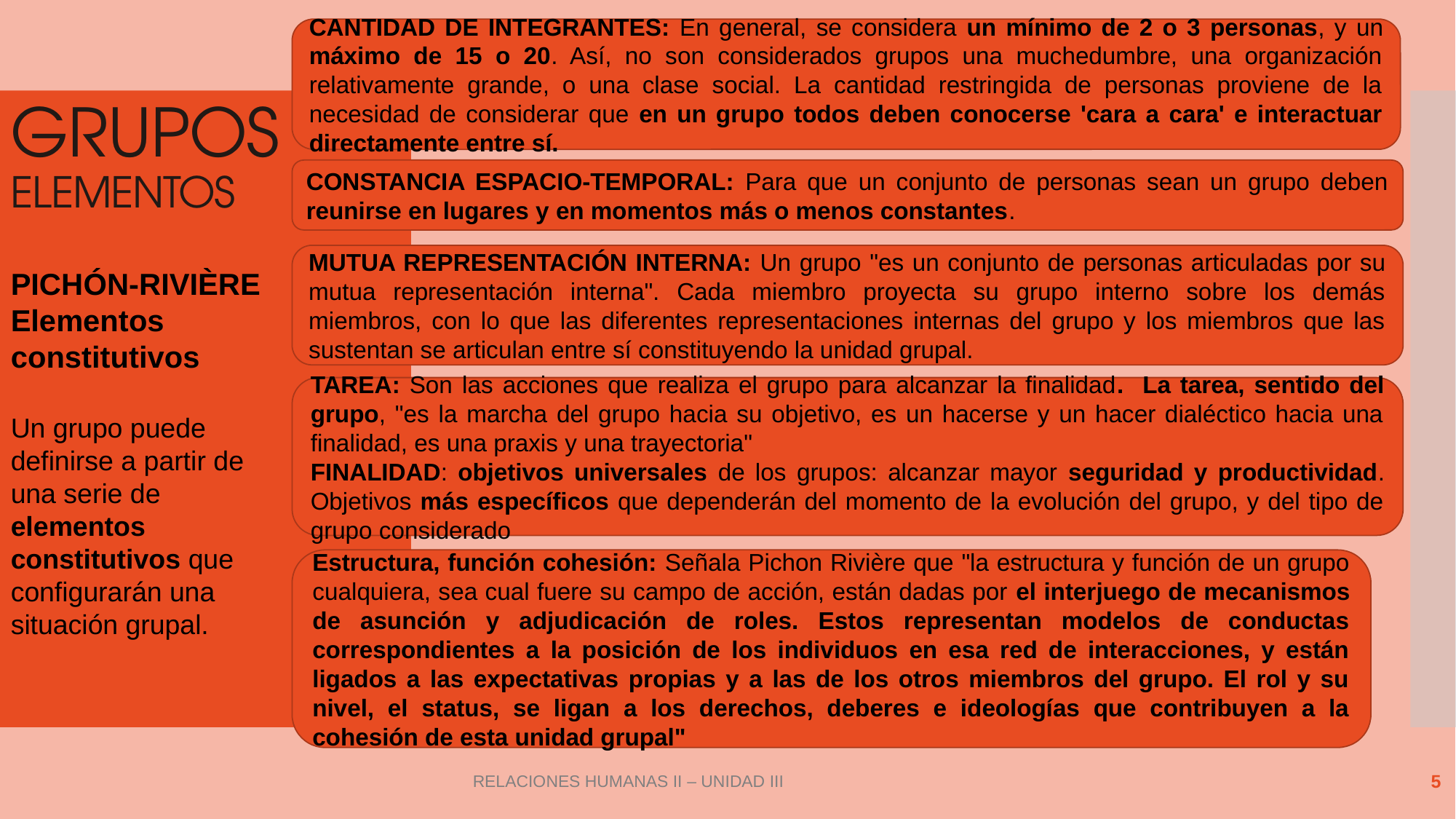

CANTIDAD DE INTEGRANTES: En general, se considera un mínimo de 2 o 3 personas, y un máximo de 15 o 20. Así, no son considerados grupos una muchedumbre, una organización relativamente grande, o una clase social. La cantidad restringida de personas proviene de la necesidad de considerar que en un grupo todos deben conocerse 'cara a cara' e interactuar directamente entre sí.
GRUPOS
ELEMENTOS
CONSTANCIA ESPACIO-TEMPORAL: Para que un conjunto de personas sean un grupo deben reunirse en lugares y en momentos más o menos constantes.

PICHÓN-RIVIÈRE
Elementos constitutivos

Un grupo puede definirse a partir de una serie de elementos constitutivos que configurarán una situación grupal.

MUTUA REPRESENTACIÓN INTERNA: Un grupo "es un conjunto de personas articuladas por su mutua representación interna". Cada miembro proyecta su grupo interno sobre los demás miembros, con lo que las diferentes representaciones internas del grupo y los miembros que las sustentan se articulan entre sí constituyendo la unidad grupal.
TAREA: Son las acciones que realiza el grupo para alcanzar la finalidad.  La tarea, sentido del grupo, "es la marcha del grupo hacia su objetivo, es un hacerse y un hacer dialéctico hacia una finalidad, es una praxis y una trayectoria"
FINALIDAD: objetivos universales de los grupos: alcanzar mayor seguridad y productividad. Objetivos más específicos que dependerán del momento de la evolución del grupo, y del tipo de grupo considerado
Estructura, función cohesión: Señala Pichon Rivière que "la estructura y función de un grupo cualquiera, sea cual fuere su campo de acción, están dadas por el interjuego de mecanismos de asunción y adjudicación de roles. Estos representan modelos de conductas correspondientes a la posición de los individuos en esa red de interacciones, y están ligados a las expectativas propias y a las de los otros miembros del grupo. El rol y su nivel, el status, se ligan a los derechos, deberes e ideologías que contribuyen a la cohesión de esta unidad grupal"
RELACIONES HUMANAS II – UNIDAD III
5